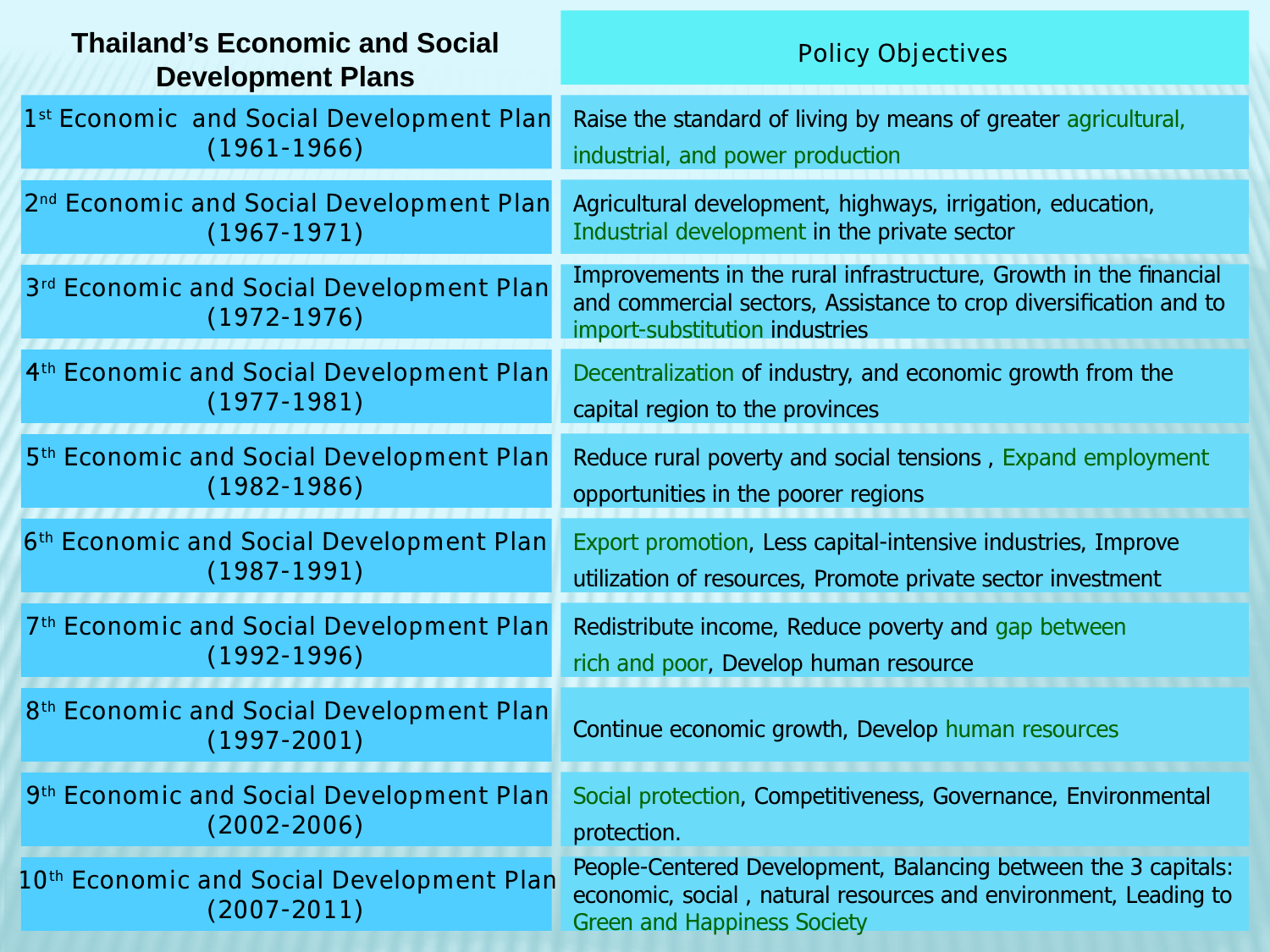

Policy Objectives
Thailand’s Economic and Social Development Plans
 1st Economic  and Social Development Plan
(1961-1966)
Raise the standard of living by means of greater agricultural,
industrial, and power production
Agricultural development, highways, irrigation, education,
Industrial development in the private sector
 2nd Economic and Social Development Plan
(1967-1971)
Improvements in the rural infrastructure, Growth in the financial
and commercial sectors, Assistance to crop diversification and to
import-substitution industries
 3rd Economic and Social Development Plan
(1972-1976)
Decentralization of industry, and economic growth from the
capital region to the provinces
 4th Economic and Social Development Plan
(1977-1981)
Reduce rural poverty and social tensions , Expand employment
opportunities in the poorer regions
 5th Economic and Social Development Plan
(1982-1986)
Export promotion, Less capital-intensive industries, Improve
utilization of resources, Promote private sector investment
6th Economic and Social Development Plan
(1987-1991)
Redistribute income, Reduce poverty and gap between
rich and poor, Develop human resource
 7th Economic and Social Development Plan
(1992-1996)
Continue economic growth, Develop human resources
 8th Economic and Social Development Plan
(1997-2001)
Social protection, Competitiveness, Governance, Environmental
protection.
 9th Economic and Social Development Plan
(2002-2006)
People-Centered Development, Balancing between the 3 capitals:
economic, social , natural resources and environment, Leading to
Green and Happiness Society
 10th Economic and Social Development Plan
(2007-2011)
4